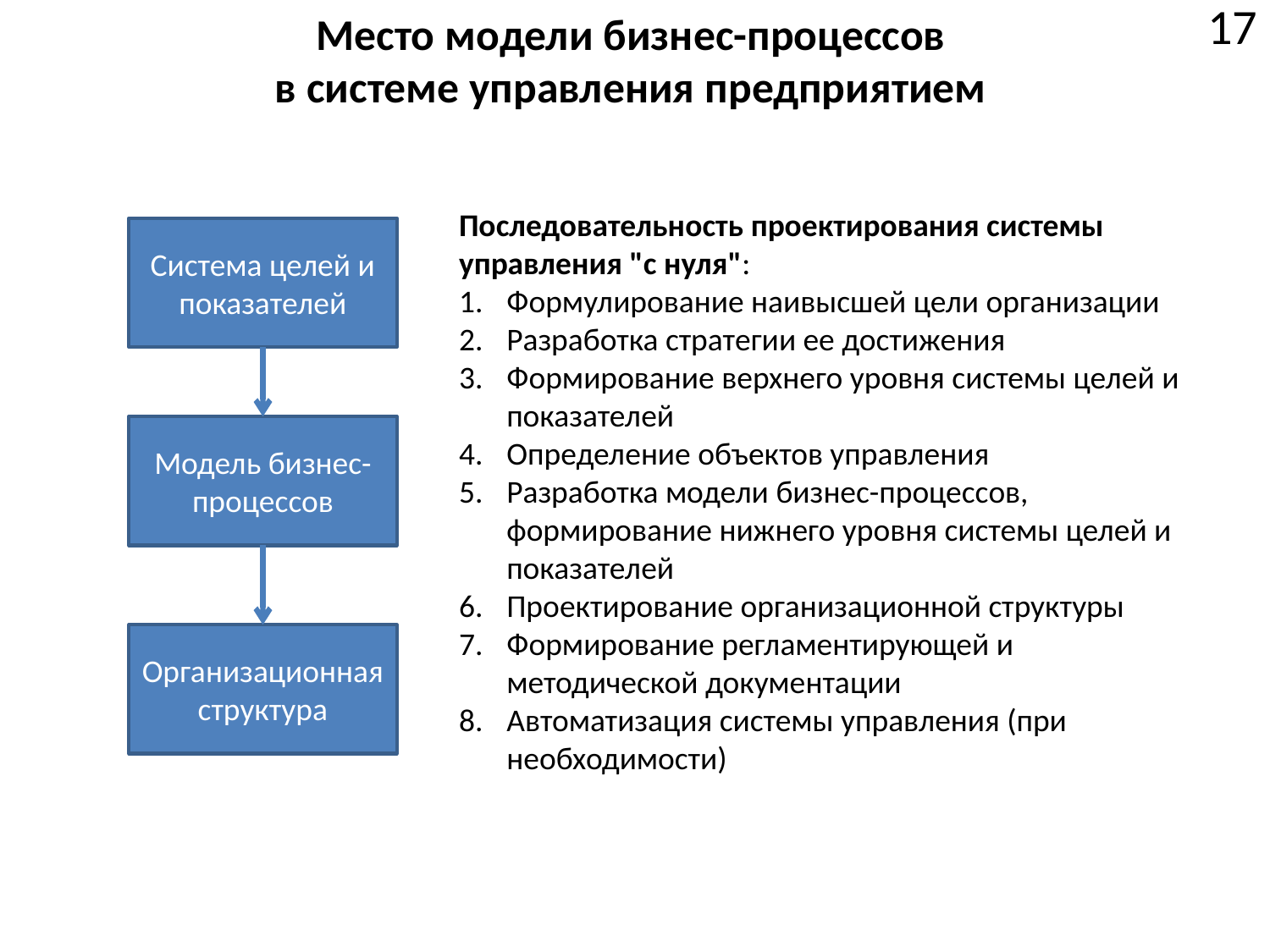

# Место модели бизнес-процессов в системе управления предприятием
17
Последовательность проектирования системы управления "с нуля":
Формулирование наивысшей цели организации
Разработка стратегии ее достижения
Формирование верхнего уровня системы целей и показателей
Определение объектов управления
Разработка модели бизнес-процессов, формирование нижнего уровня системы целей и показателей
Проектирование организационной структуры
Формирование регламентирующей и методической документации
Автоматизация системы управления (при необходимости)
Система целей и показателей
Модель бизнес-процессов
Организационная структура